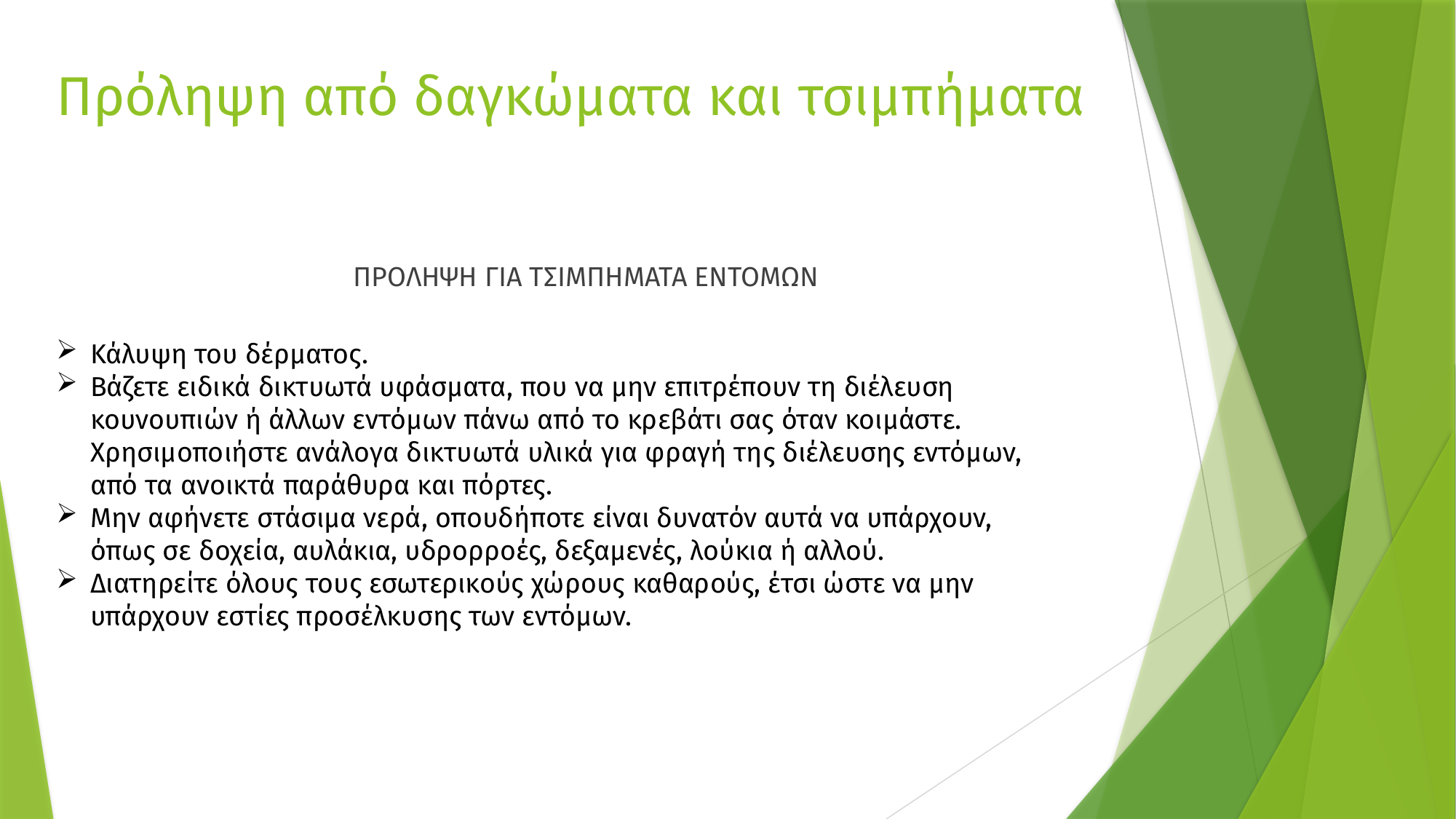

# Πρόληψη από δαγκώματα και τσιμπήματα
ΠΡΟΛΗΨΗ ΓΙΑ ΤΣΙΜΠΗΜΑΤΑ ΕΝΤΟΜΩΝ

Κάλυψη του δέρματος.
Βάζετε ειδικά δικτυωτά υφάσματα, που να μην επιτρέπουν τη διέλευση κουνουπιών ή άλλων εντόμων πάνω από το κρεβάτι σας όταν κοιμάστε. Χρησιμοποιήστε ανάλογα δικτυωτά υλικά για φραγή της διέλευσης εντόμων, από τα ανοικτά παράθυρα και πόρτες.
Μην αφήνετε στάσιμα νερά, οπουδήποτε είναι δυνατόν αυτά να υπάρχουν, όπως σε δοχεία, αυλάκια, υδρορροές, δεξαμενές, λούκια ή αλλού.
Διατηρείτε όλους τους εσωτερικούς χώρους καθαρούς, έτσι ώστε να μην υπάρχουν εστίες προσέλκυσης των εντόμων.